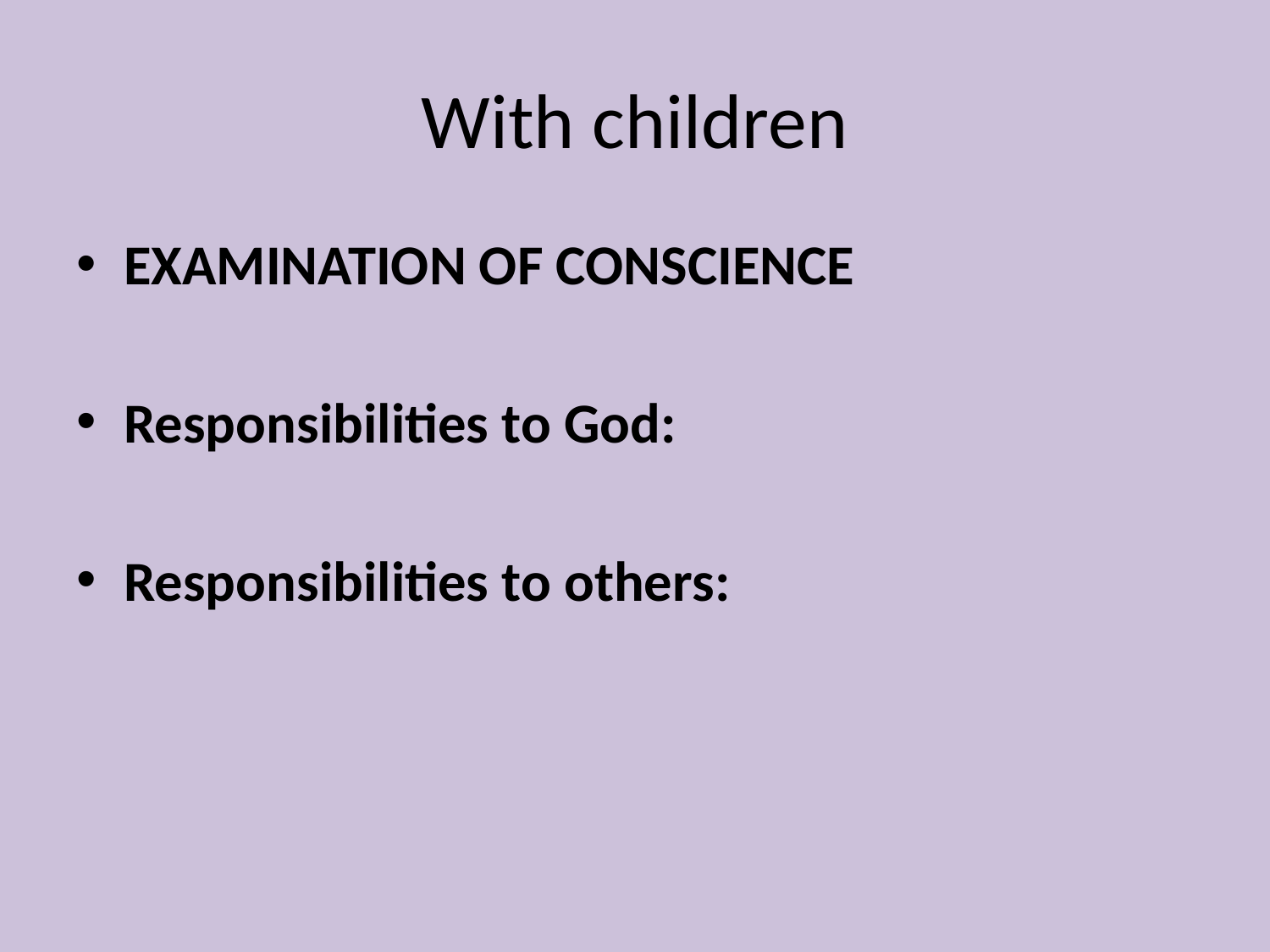

# With children
EXAMINATION OF CONSCIENCE

Responsibilities to God:

Responsibilities to others: